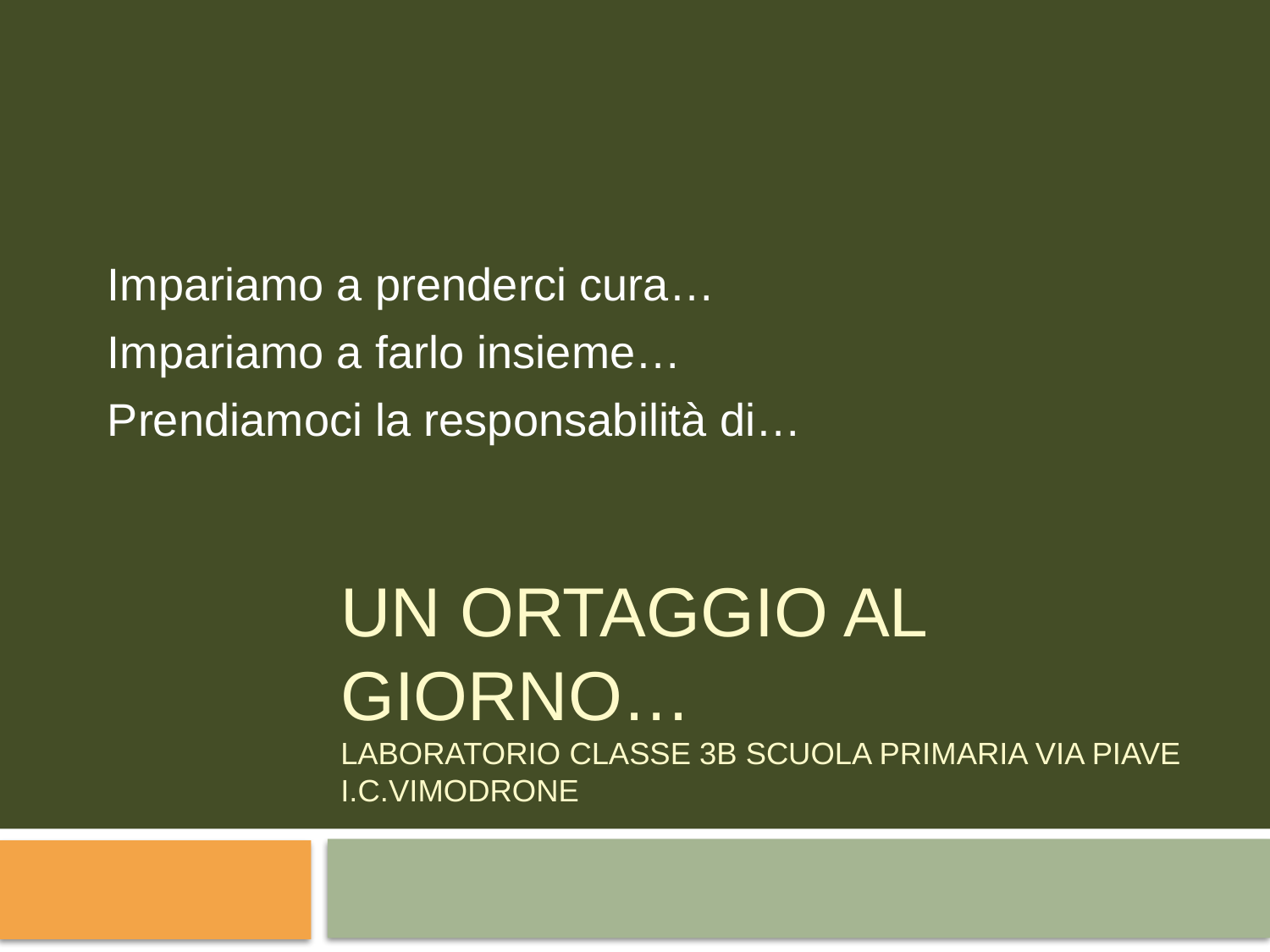

Impariamo a prenderci cura…
Impariamo a farlo insieme…
Prendiamoci la responsabilità di…
# Un ortaggio al giorno… laboratorio classe 3b scuola primaria via piave i.c.vimodrone